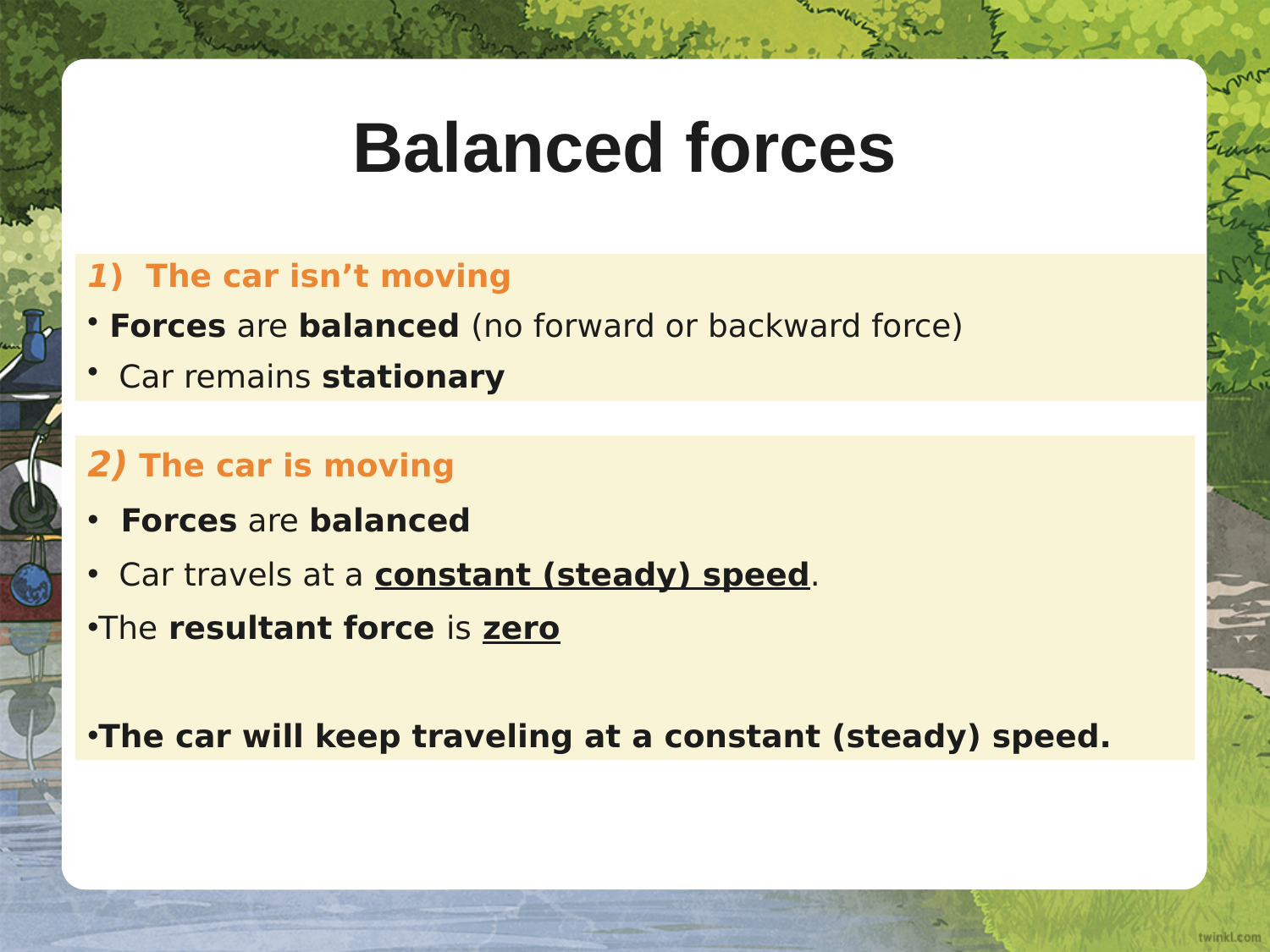

# Balanced forces
1)  The car isn’t moving
 Forces are balanced (no forward or backward force)
  Car remains stationary
2) The car is moving
  Forces are balanced
  Car travels at a constant (steady) speed.
The resultant force is zero

The car will keep traveling at a constant (steady) speed.